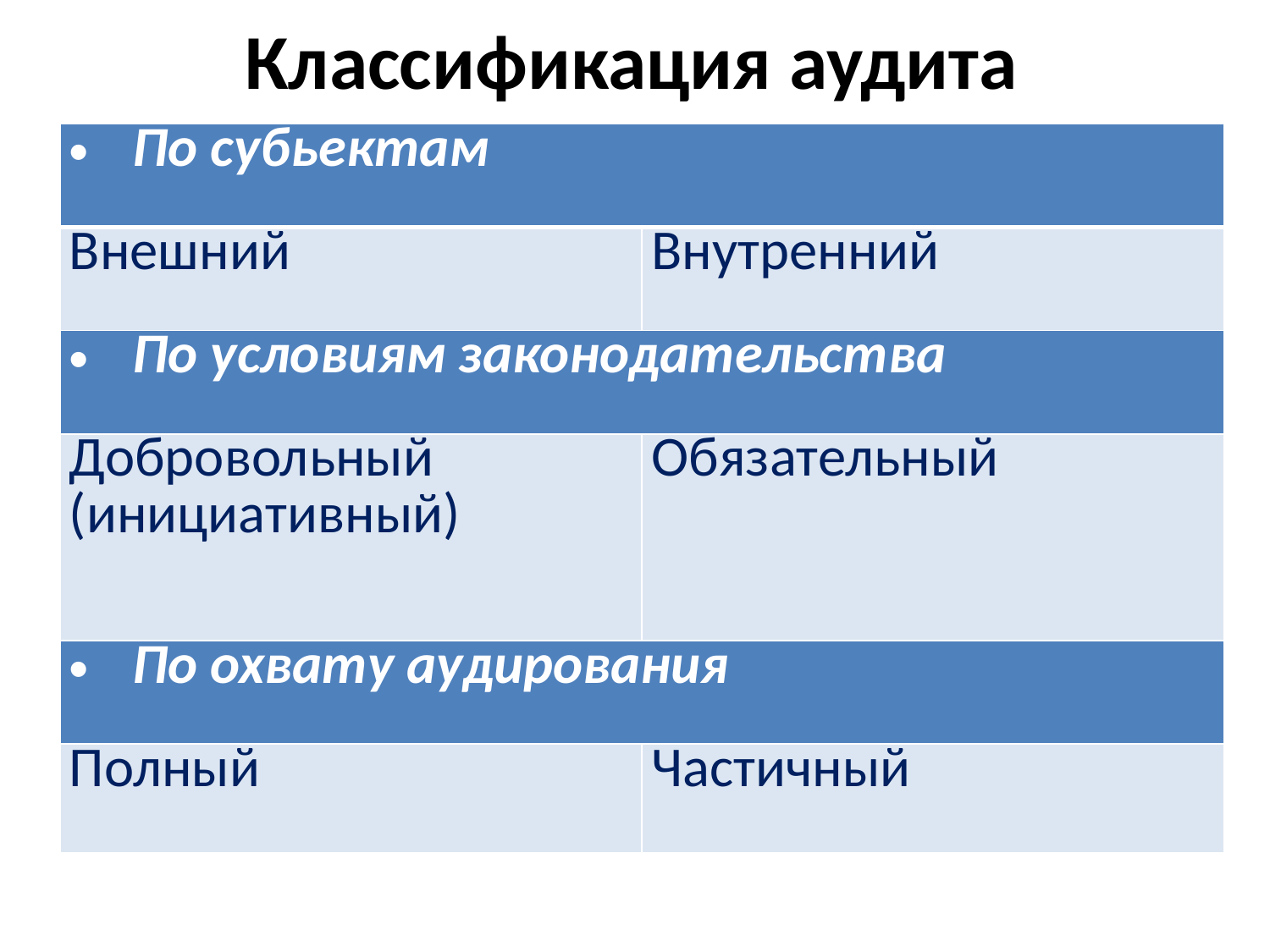

# Классификация аудита
| По субьектам |  |
| --- | --- |
| Внешний | Внутренний |
| По условиям законодательства |  |
| Добровольный (инициативный) | Обязательный |
| По охвату аудирования |  |
| Полный | Частичный |